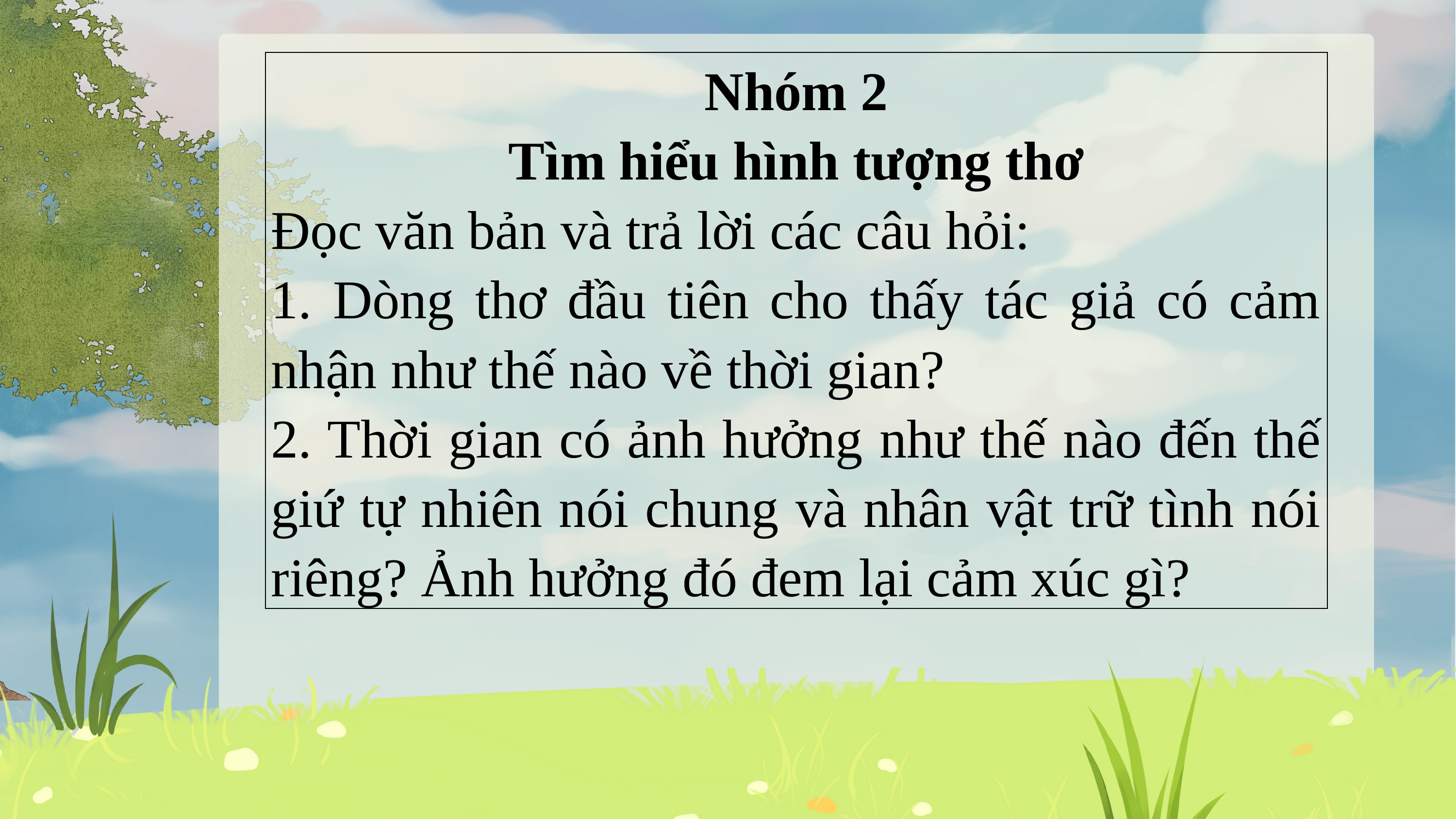

| Nhóm 2 Tìm hiểu hình tượng thơ Đọc văn bản và trả lời các câu hỏi: 1. Dòng thơ đầu tiên cho thấy tác giả có cảm nhận như thế nào về thời gian? 2. Thời gian có ảnh hưởng như thế nào đến thế giứ tự nhiên nói chung và nhân vật trữ tình nói riêng? Ảnh hưởng đó đem lại cảm xúc gì? |
| --- |